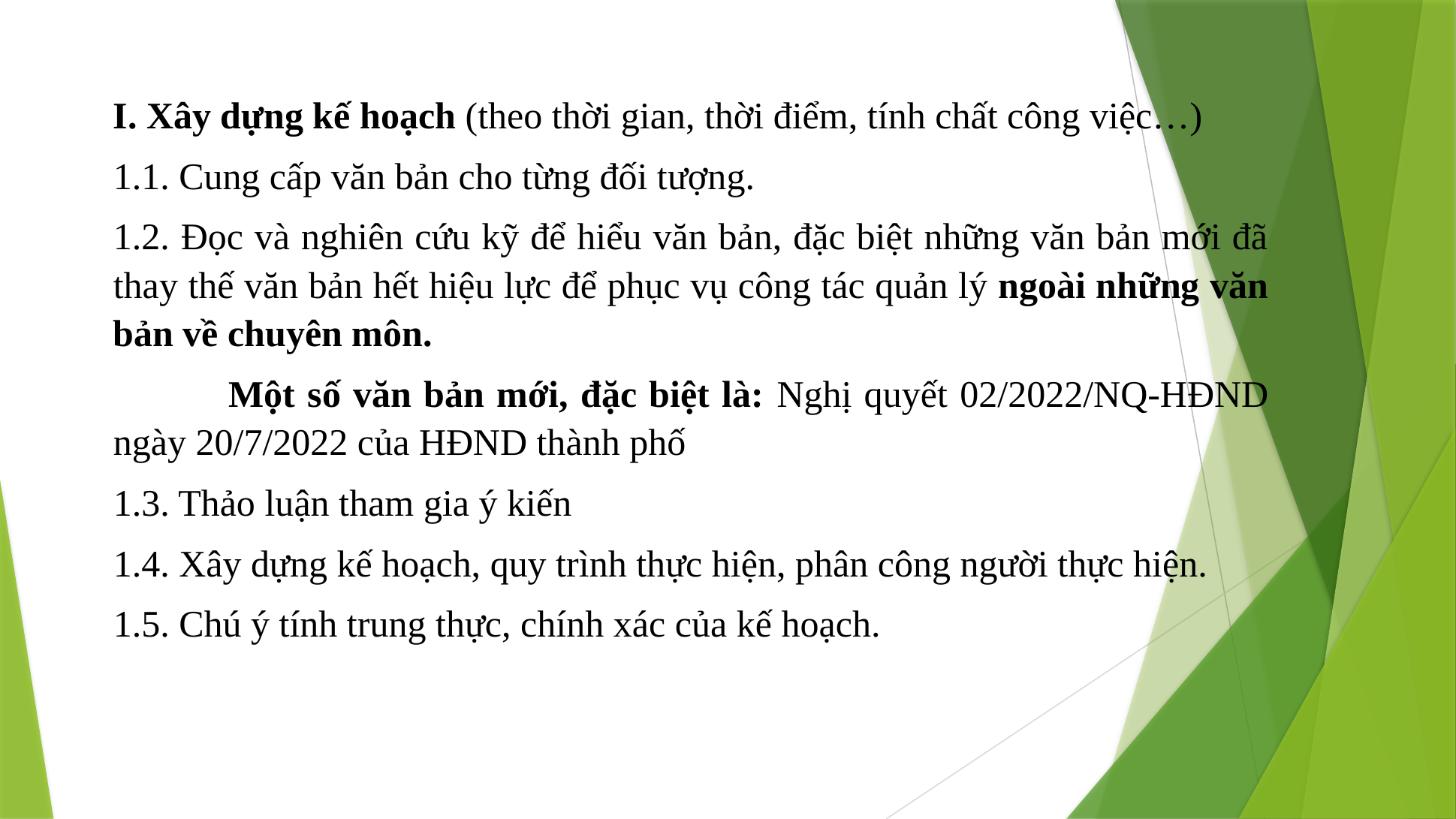

I. Xây dựng kế hoạch (theo thời gian, thời điểm, tính chất công việc…)
1.1. Cung cấp văn bản cho từng đối tượng.
1.2. Đọc và nghiên cứu kỹ để hiểu văn bản, đặc biệt những văn bản mới đã thay thế văn bản hết hiệu lực để phục vụ công tác quản lý ngoài những văn bản về chuyên môn.
 	Một số văn bản mới, đặc biệt là: Nghị quyết 02/2022/NQ-HĐND ngày 20/7/2022 của HĐND thành phố
1.3. Thảo luận tham gia ý kiến
1.4. Xây dựng kế hoạch, quy trình thực hiện, phân công người thực hiện.
1.5. Chú ý tính trung thực, chính xác của kế hoạch.